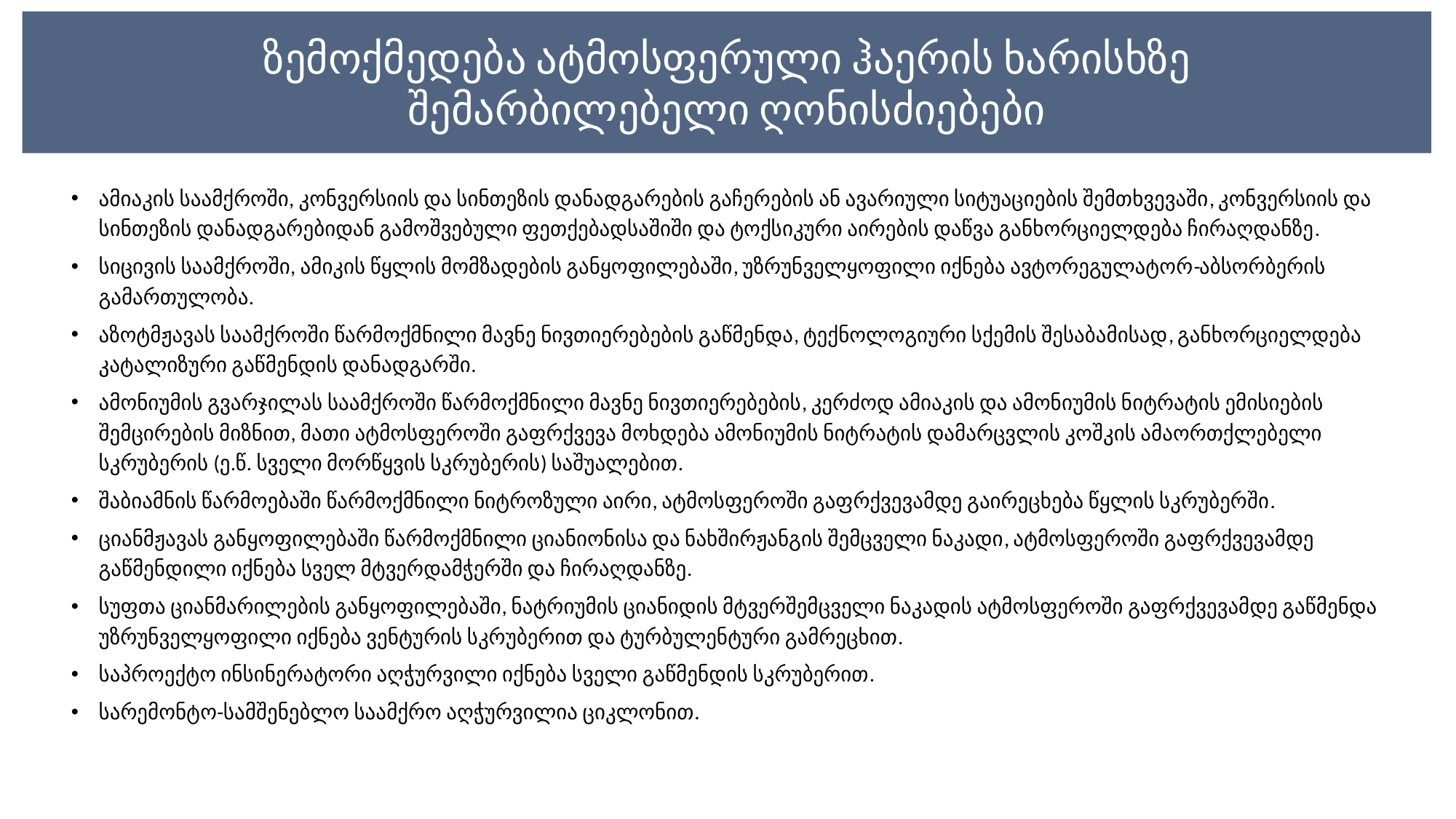

# ზემოქმედება ატმოსფერული ჰაერის ხარისხზე შემარბილებელი ღონისძიებები
ამიაკის საამქროში, კონვერსიის და სინთეზის დანადგარების გაჩერების ან ავარიული სიტუაციების შემთხვევაში, კონვერსიის და სინთეზის დანადგარებიდან გამოშვებული ფეთქებადსაშიში და ტოქსიკური აირების დაწვა განხორციელდება ჩირაღდანზე.
სიცივის საამქროში, ამიკის წყლის მომზადების განყოფილებაში, უზრუნველყოფილი იქნება ავტორეგულატორ-აბსორბერის გამართულობა.
აზოტმჟავას საამქროში წარმოქმნილი მავნე ნივთიერებების გაწმენდა, ტექნოლოგიური სქემის შესაბამისად, განხორციელდება კატალიზური გაწმენდის დანადგარში.
ამონიუმის გვარჯილას საამქროში წარმოქმნილი მავნე ნივთიერებების, კერძოდ ამიაკის და ამონიუმის ნიტრატის ემისიების შემცირების მიზნით, მათი ატმოსფეროში გაფრქვევა მოხდება ამონიუმის ნიტრატის დამარცვლის კოშკის ამაორთქლებელი სკრუბერის (ე.წ. სველი მორწყვის სკრუბერის) საშუალებით.
შაბიამნის წარმოებაში წარმოქმნილი ნიტროზული აირი, ატმოსფეროში გაფრქვევამდე გაირეცხება წყლის სკრუბერში.
ციანმჟავას განყოფილებაში წარმოქმნილი ციანიონისა და ნახშირჟანგის შემცველი ნაკადი, ატმოსფეროში გაფრქვევამდე გაწმენდილი იქნება სველ მტვერდამჭერში და ჩირაღდანზე.
სუფთა ციანმარილების განყოფილებაში, ნატრიუმის ციანიდის მტვერშემცველი ნაკადის ატმოსფეროში გაფრქვევამდე გაწმენდა უზრუნველყოფილი იქნება ვენტურის სკრუბერით და ტურბულენტური გამრეცხით.
საპროექტო ინსინერატორი აღჭურვილი იქნება სველი გაწმენდის სკრუბერით.
სარემონტო-სამშენებლო საამქრო აღჭურვილია ციკლონით.